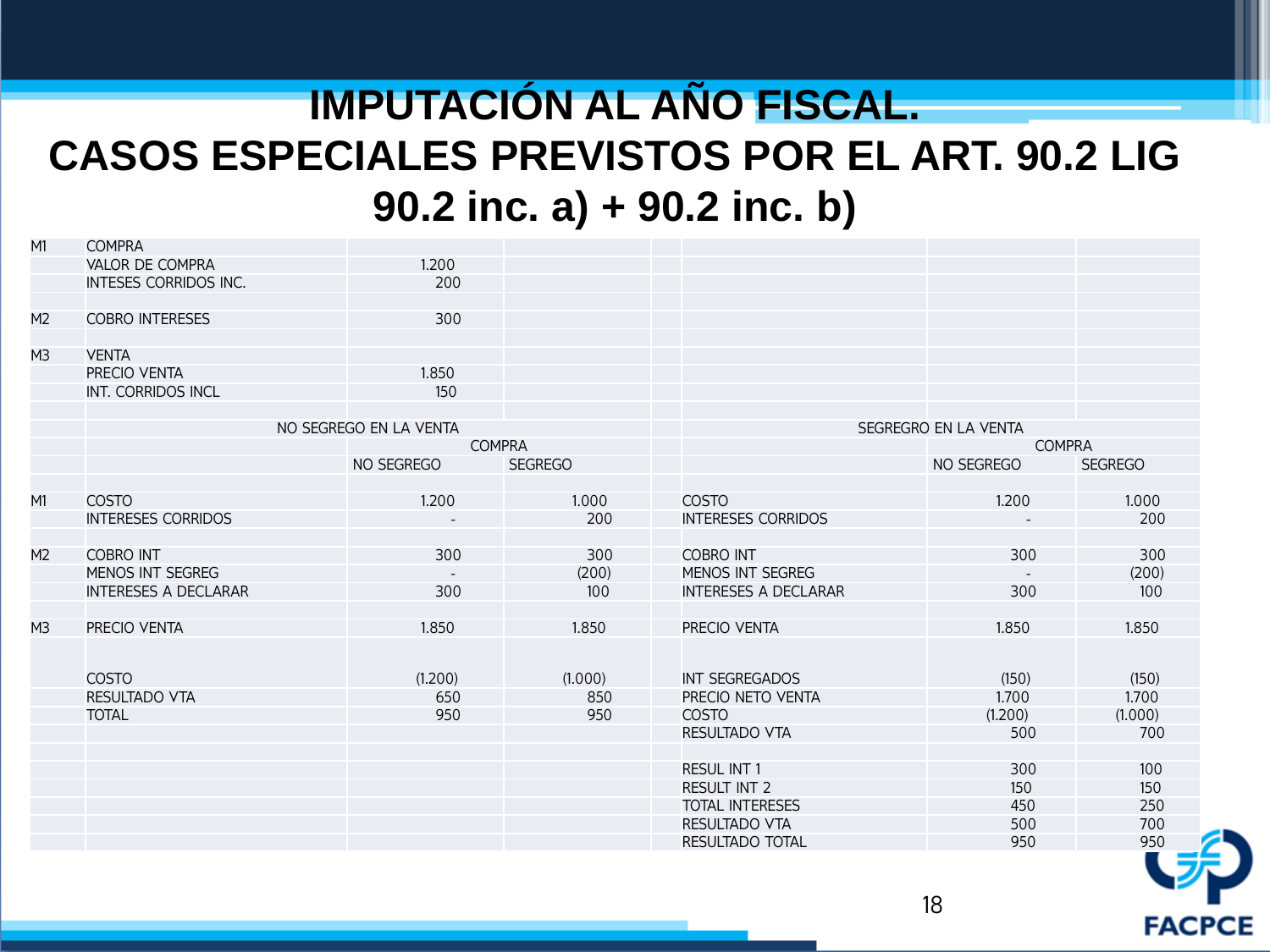

# IMPUTACIÓN AL AÑO FISCAL. CASOS ESPECIALES PREVISTOS POR EL ART. 90.2 LIG 90.2 inc. a) + 90.2 inc. b)
| M1 | COMPRA |  |  |  |  |  |  |
| --- | --- | --- | --- | --- | --- | --- | --- |
|  | VALOR DE COMPRA | 1.200 |  |  |  |  |  |
|  | INTESES CORRIDOS INC. | 200 |  |  |  |  |  |
|  |  |  |  |  |  |  |  |
| M2 | COBRO INTERESES | 300 |  |  |  |  |  |
|  |  |  |  |  |  |  |  |
| M3 | VENTA |  |  |  |  |  |  |
|  | PRECIO VENTA | 1.850 |  |  |  |  |  |
|  | INT. CORRIDOS INCL | 150 |  |  |  |  |  |
|  |  |  |  |  |  |  |  |
|  | NO SEGREGO EN LA VENTA |  |  |  | SEGREGRO EN LA VENTA |  |  |
|  |  | COMPRA |  |  |  | COMPRA |  |
|  |  | NO SEGREGO | SEGREGO |  |  | NO SEGREGO | SEGREGO |
|  |  |  |  |  |  |  |  |
| M1 | COSTO | 1.200 | 1.000 |  | COSTO | 1.200 | 1.000 |
|  | INTERESES CORRIDOS | - | 200 |  | INTERESES CORRIDOS | - | 200 |
|  |  |  |  |  |  |  |  |
| M2 | COBRO INT | 300 | 300 |  | COBRO INT | 300 | 300 |
|  | MENOS INT SEGREG | - | (200) |  | MENOS INT SEGREG | - | (200) |
|  | INTERESES A DECLARAR | 300 | 100 |  | INTERESES A DECLARAR | 300 | 100 |
|  |  |  |  |  |  |  |  |
| M3 | PRECIO VENTA | 1.850 | 1.850 |  | PRECIO VENTA | 1.850 | 1.850 |
|  | COSTO | (1.200) | (1.000) |  | INT SEGREGADOS | (150) | (150) |
|  | RESULTADO VTA | 650 | 850 |  | PRECIO NETO VENTA | 1.700 | 1.700 |
|  | TOTAL | 950 | 950 |  | COSTO | (1.200) | (1.000) |
|  |  |  |  |  | RESULTADO VTA | 500 | 700 |
|  |  |  |  |  |  |  |  |
|  |  |  |  |  | RESUL INT 1 | 300 | 100 |
|  |  |  |  |  | RESULT INT 2 | 150 | 150 |
|  |  |  |  |  | TOTAL INTERESES | 450 | 250 |
|  |  |  |  |  | RESULTADO VTA | 500 | 700 |
|  |  |  |  |  | RESULTADO TOTAL | 950 | 950 |
18